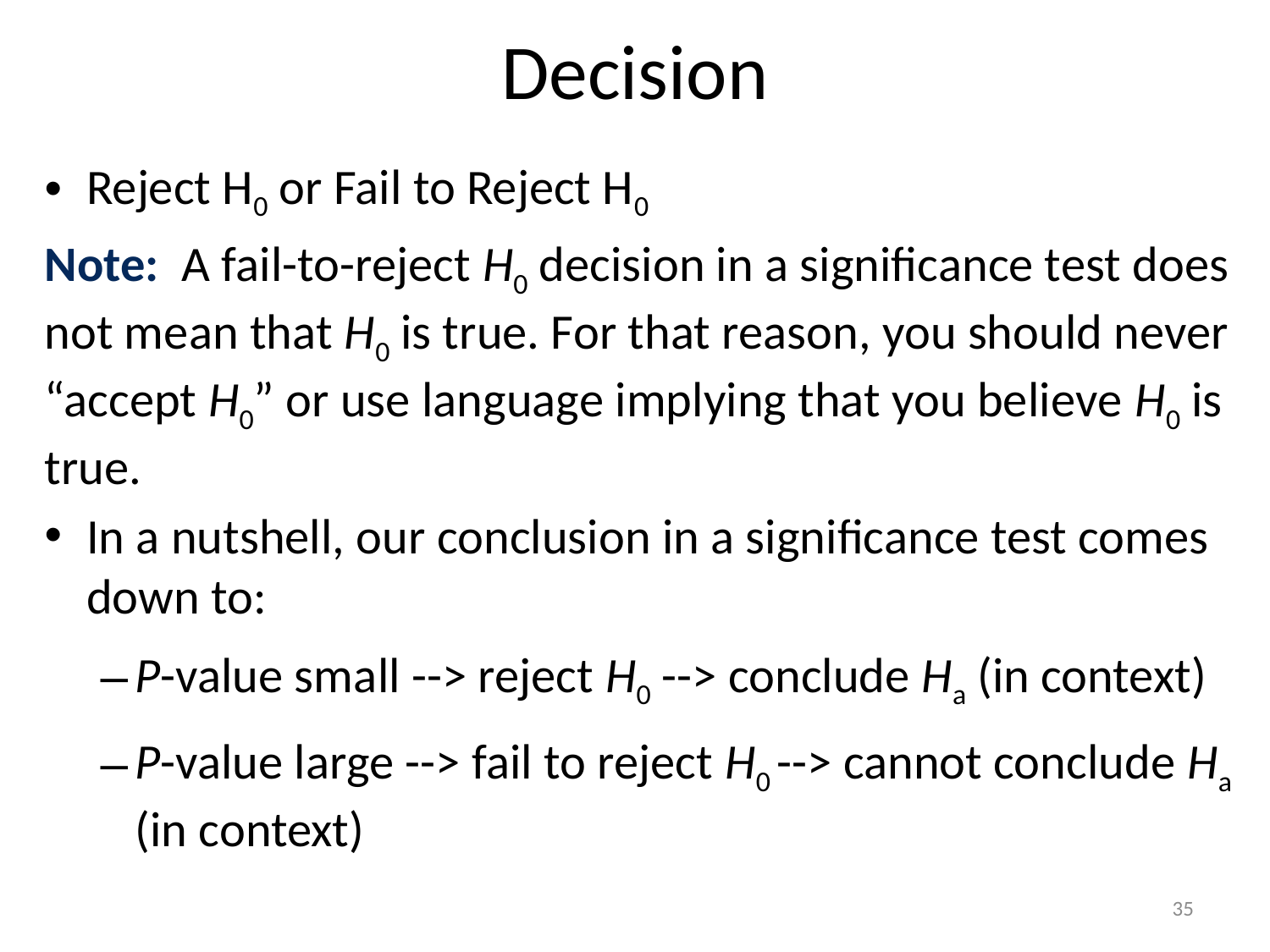

# Decision
Reject H0 or Fail to Reject H0
Note:  A fail-to-reject H0 decision in a significance test does not mean that H0 is true. For that reason, you should never “accept H0” or use language implying that you believe H0 is true.
In a nutshell, our conclusion in a significance test comes down to:
P-value small --> reject H0 --> conclude Ha (in context)
P-value large --> fail to reject H0 --> cannot conclude Ha (in context)
35